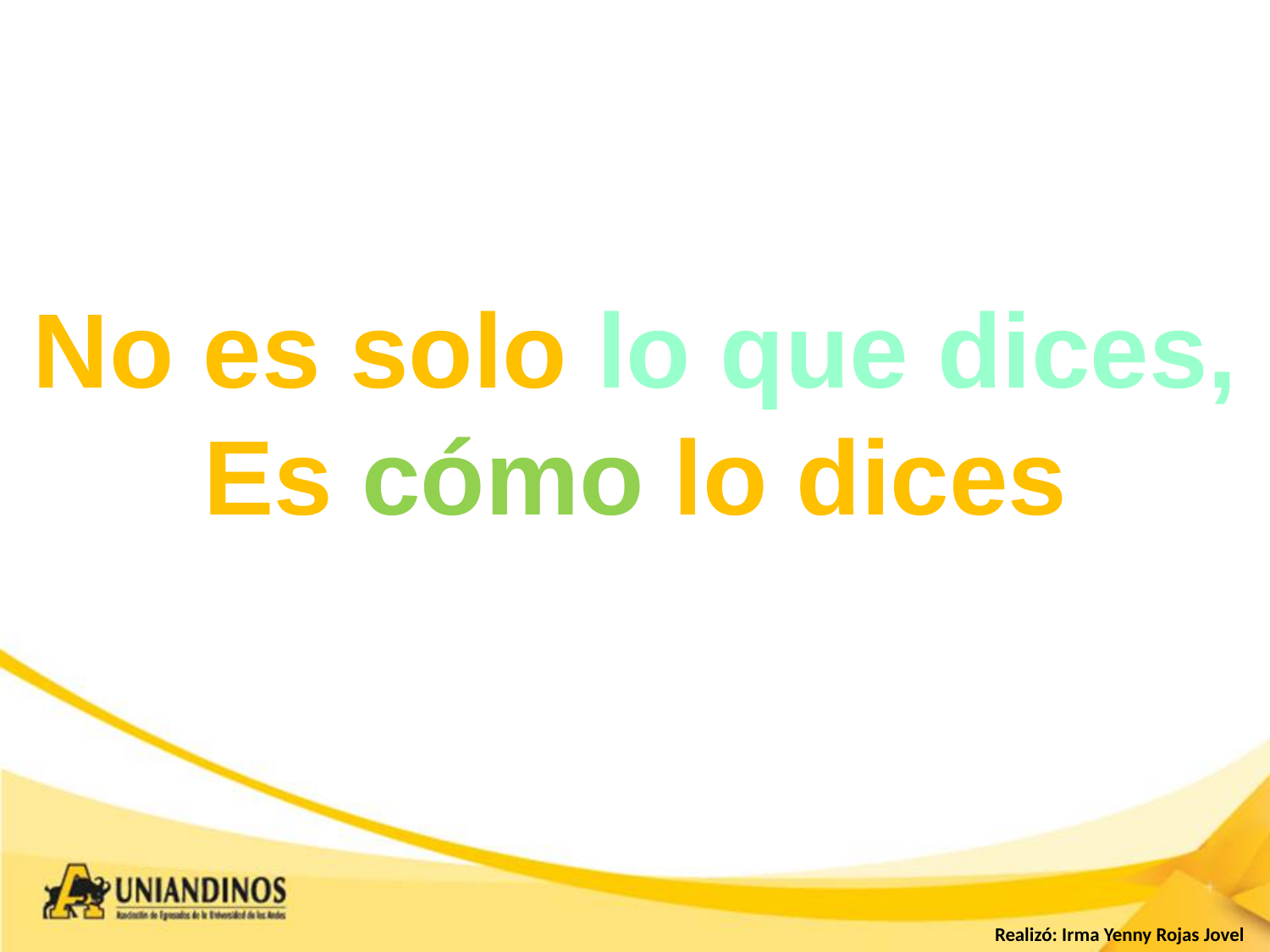

No es solo lo que dices,
Es cómo lo dices
Realizó: Irma Yenny Rojas Jovel